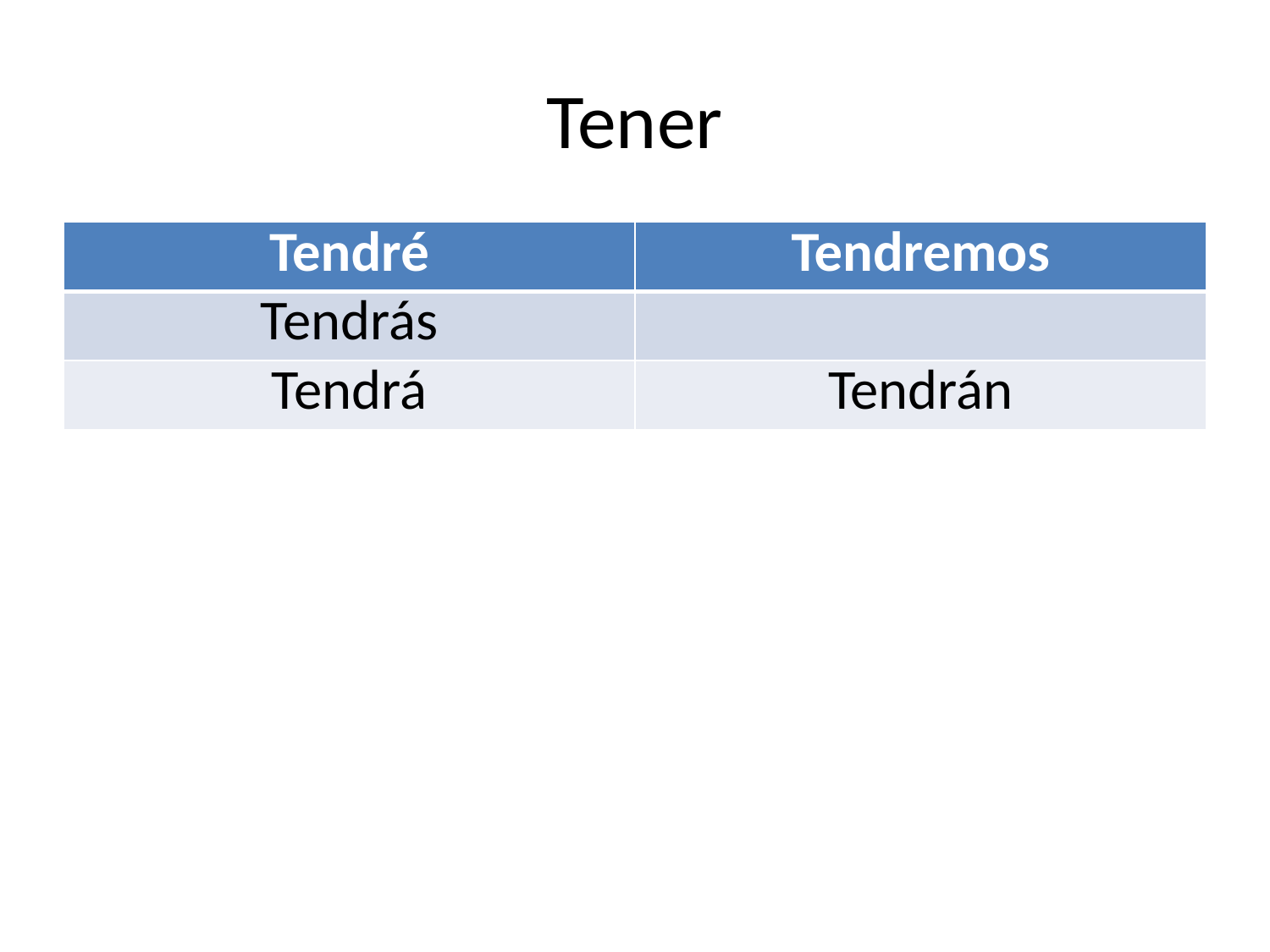

# Tener
| Tendré | Tendremos |
| --- | --- |
| Tendrás |  |
| Tendrá | Tendrán |